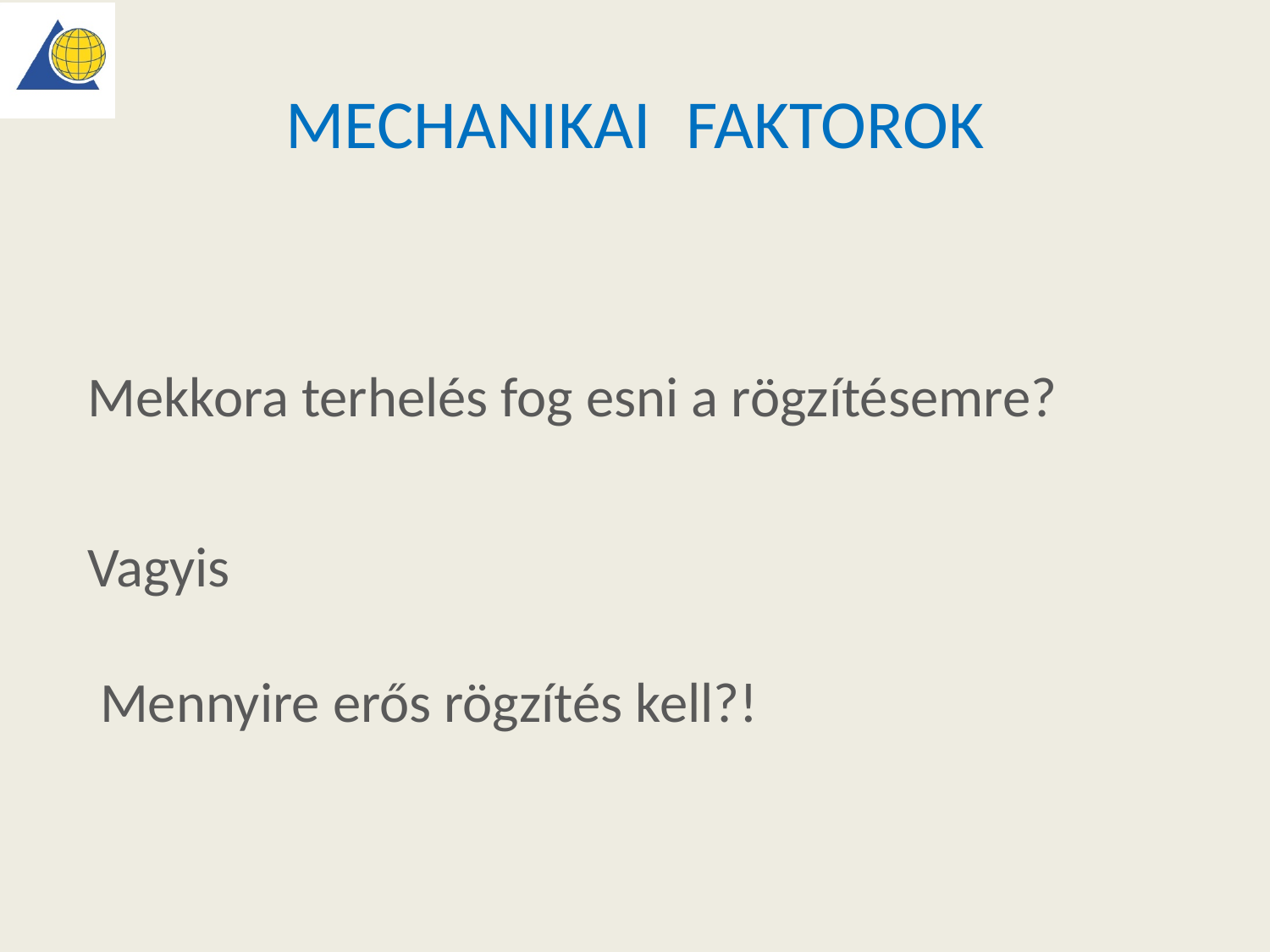

# Mechanikai  faktorok
Mekkora terhelés fog esni a rögzítésemre?

Vagyis

 Mennyire erős rögzítés kell?!